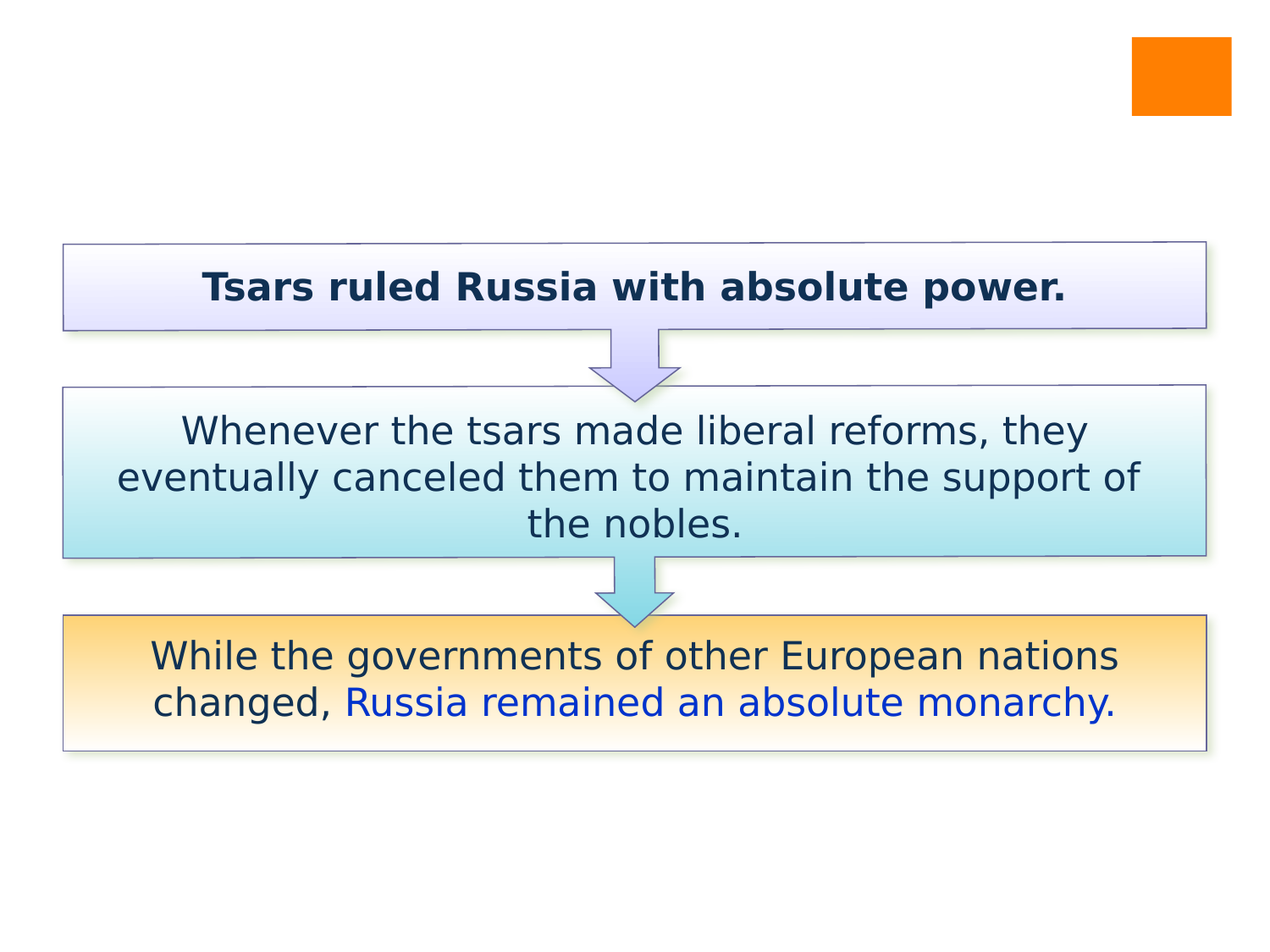

Tsars ruled Russia with absolute power.

Whenever the tsars made liberal reforms, they eventually canceled them to maintain the support of
the nobles.

While the governments of other European nations changed, Russia remained an absolute monarchy.